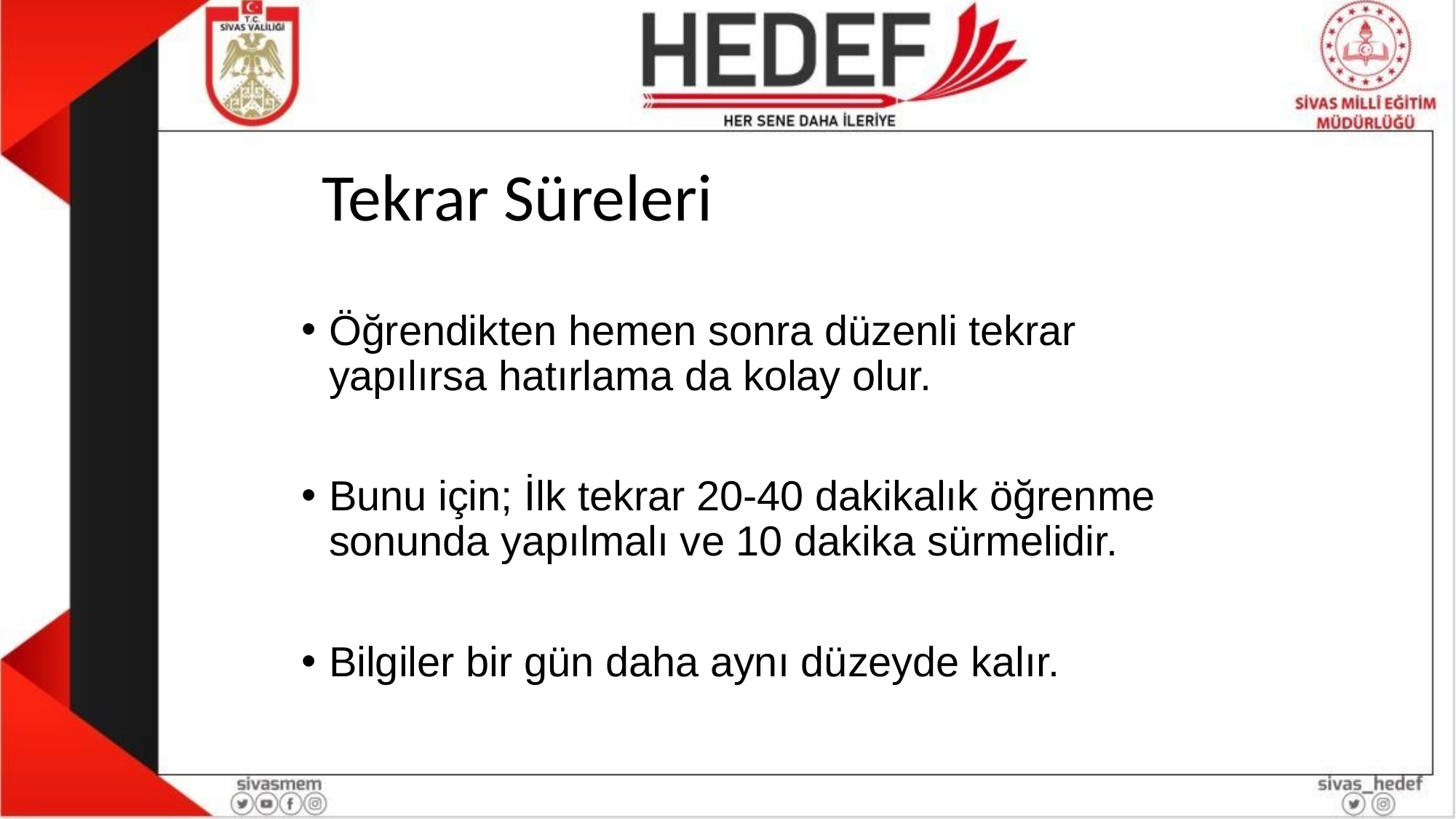

# Tekrar Süreleri
Öğrendikten hemen sonra düzenli tekrar yapılırsa hatırlama da kolay olur.

Bunu için; İlk tekrar 20-40 dakikalık öğrenme sonunda yapılmalı ve 10 dakika sürmelidir.

Bilgiler bir gün daha aynı düzeyde kalır.